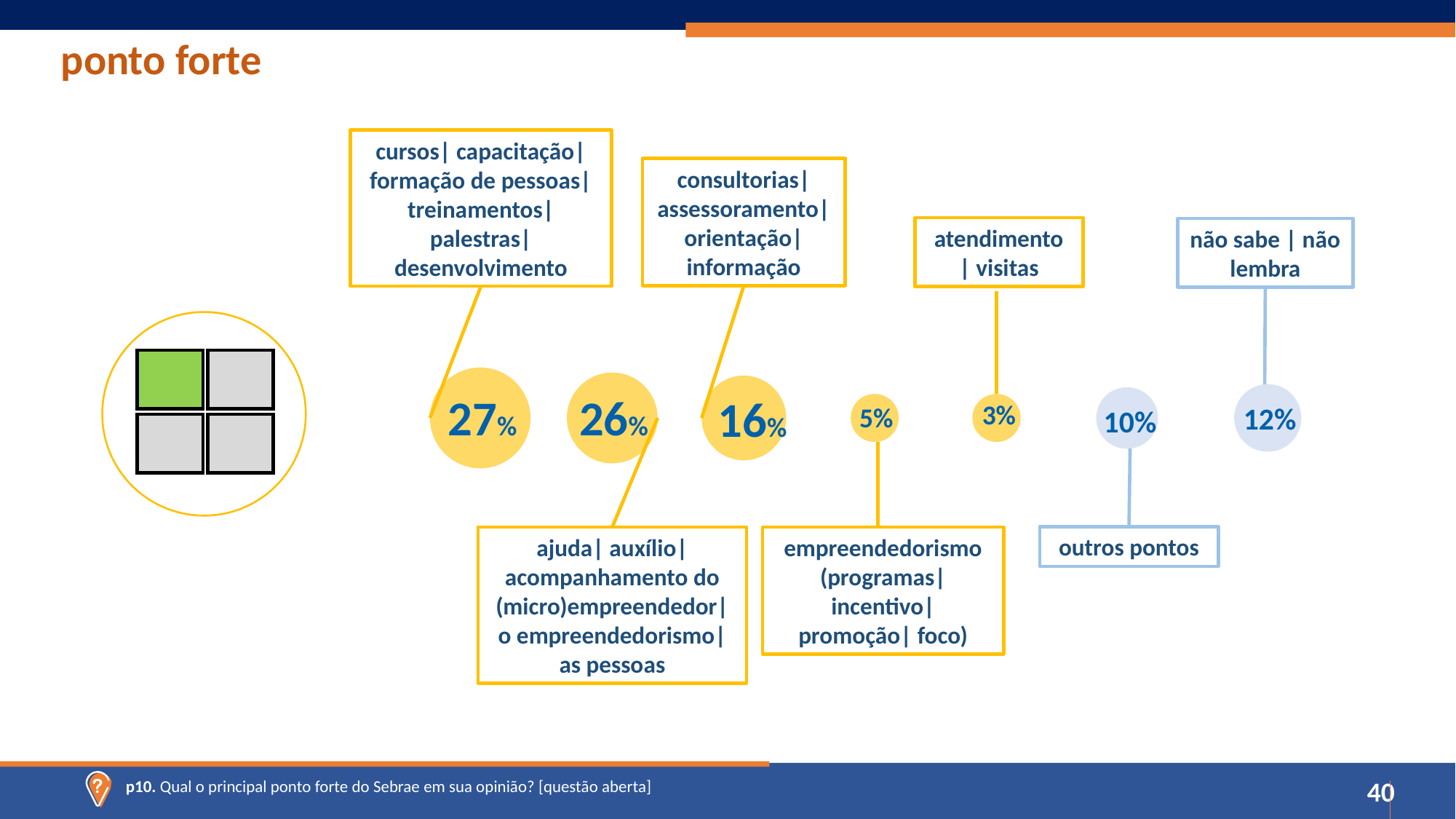

ponto forte
cursos| capacitação| formação de pessoas| treinamentos| palestras| desenvolvimento
consultorias| assessoramento| orientação| informação
atendimento
| visitas
não sabe | não lembra

27%

26%

16%

12%

10%
3%

5%
outros pontos
ajuda| auxílio| acompanhamento do (micro)empreendedor| o empreendedorismo| as pessoas
empreendedorismo (programas| incentivo| promoção| foco)
p10. Qual o principal ponto forte do Sebrae em sua opinião? [questão aberta]